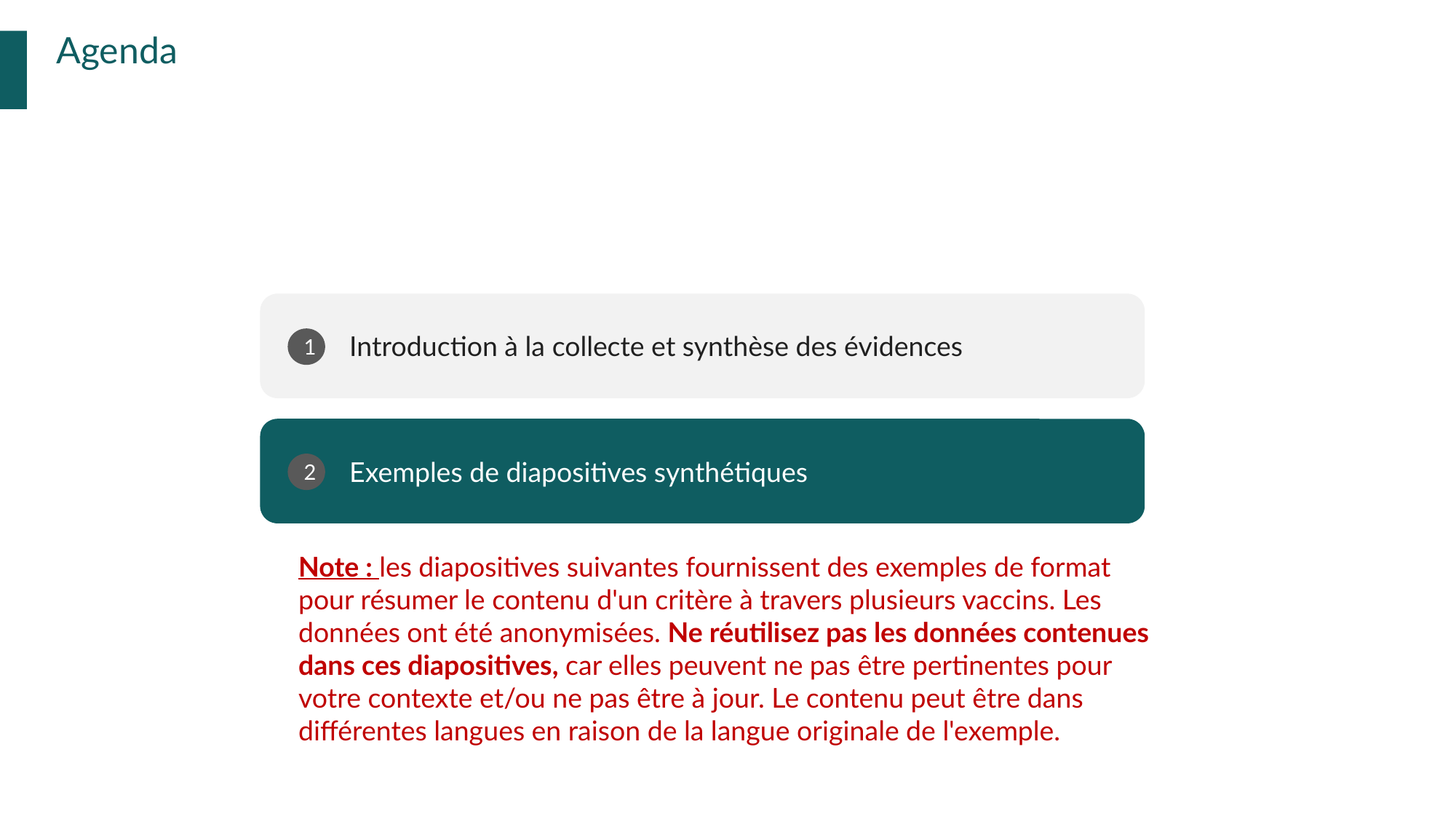

Agenda

Introduction à la collecte et synthèse des évidences
1

Exemples de diapositives synthétiques
2
Note : les diapositives suivantes fournissent des exemples de format pour résumer le contenu d'un critère à travers plusieurs vaccins. Les données ont été anonymisées. Ne réutilisez pas les données contenues dans ces diapositives, car elles peuvent ne pas être pertinentes pour votre contexte et/ou ne pas être à jour. Le contenu peut être dans différentes langues en raison de la langue originale de l'exemple.